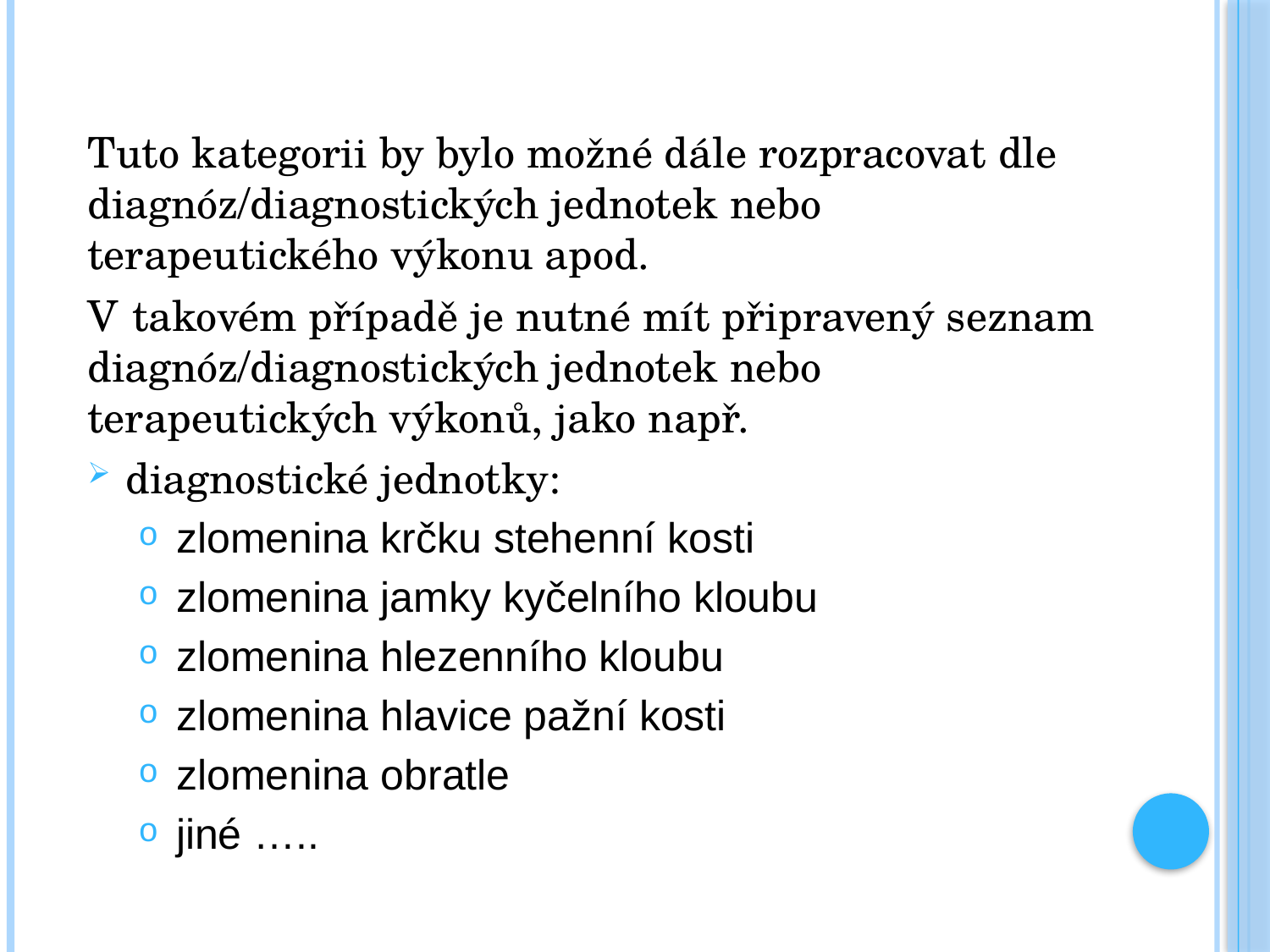

#
Tuto kategorii by bylo možné dále rozpracovat dle diagnóz/diagnostických jednotek nebo terapeutického výkonu apod.
V takovém případě je nutné mít připravený seznam diagnóz/diagnostických jednotek nebo terapeutických výkonů, jako např.
diagnostické jednotky:
zlomenina krčku stehenní kosti
zlomenina jamky kyčelního kloubu
zlomenina hlezenního kloubu
zlomenina hlavice pažní kosti
zlomenina obratle
jiné …..